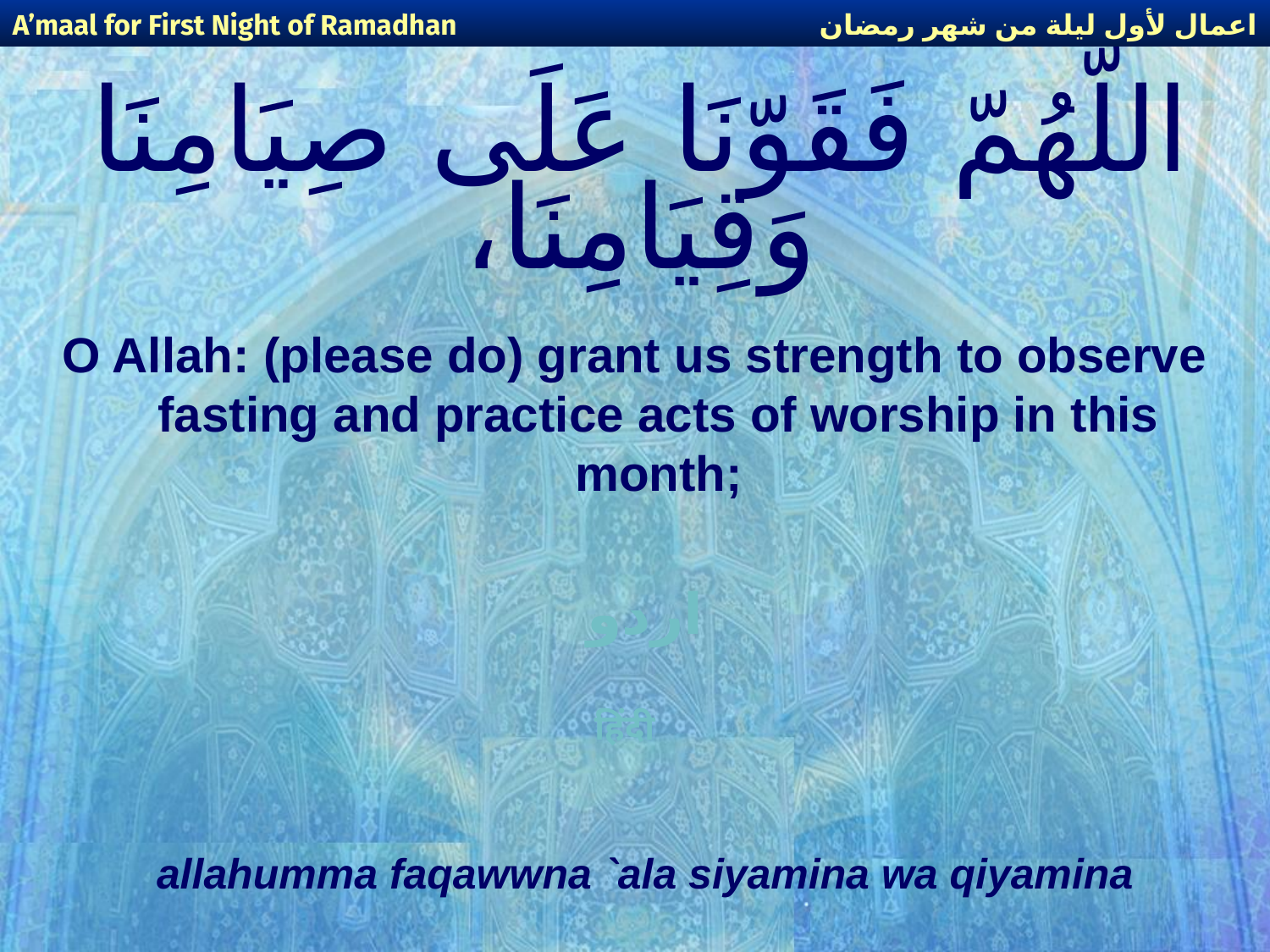

اعمال لأول ليلة من شهر رمضان
A’maal for First Night of Ramadhan
# اللّهُمّ فَقَوّنَا عَلَى صِيَامِنَا وَقِيَامِنَا،
O Allah: (please do) grant us strength to observe fasting and practice acts of worship in this month;
اردو
हिंदी
allahumma faqawwna `ala siyamina wa qiyamina